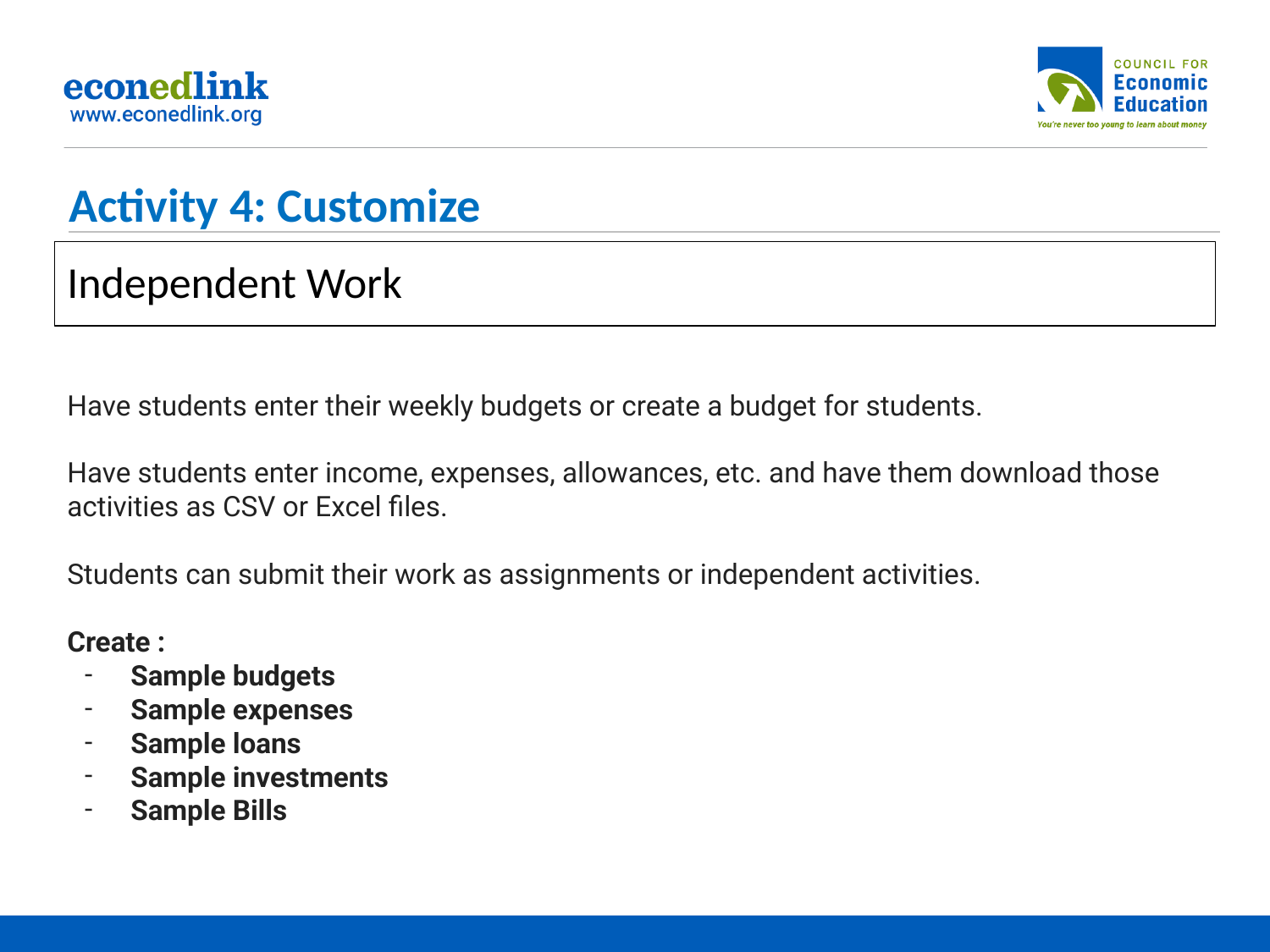

Activity 4: Customize
Independent Work
Have students enter their weekly budgets or create a budget for students.

Have students enter income, expenses, allowances, etc. and have them download those activities as CSV or Excel files.

Students can submit their work as assignments or independent activities.

Create :
Sample budgets
Sample expenses
Sample loans
Sample investments
Sample Bills